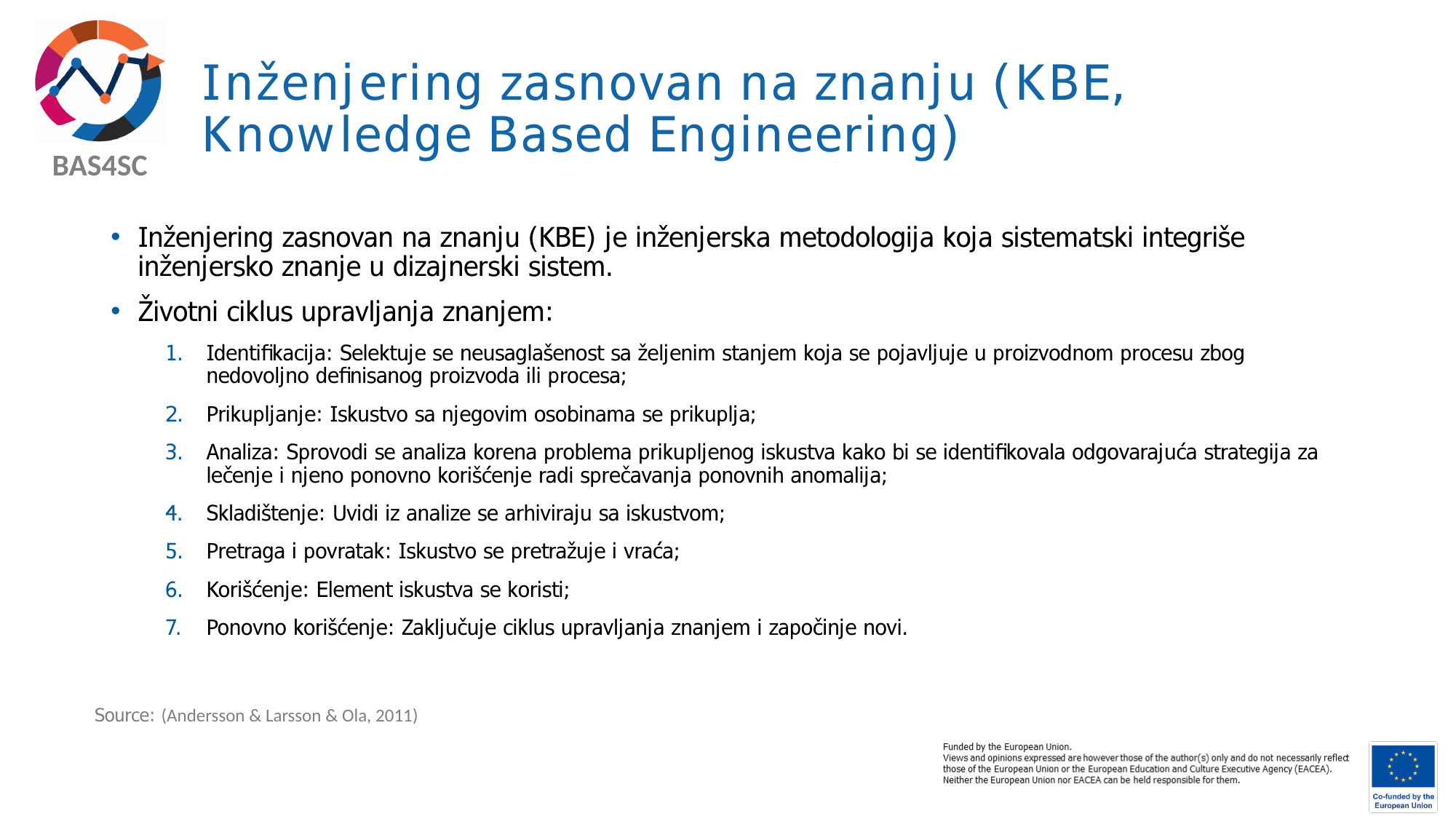

# Inženjering zasnovan na znanju (KBE, Knowledge Based Engineering)
Inženjering zasnovan na znanju (KBE) je inženjerska metodologija koja sistematski integriše inženjersko znanje u dizajnerski sistem.
Životni ciklus upravljanja znanjem:
Identifikacija: Selektuje se neusaglašenost sa željenim stanjem koja se pojavljuje u proizvodnom procesu zbog nedovoljno definisanog proizvoda ili procesa;
Prikupljanje: Iskustvo sa njegovim osobinama se prikuplja;
Analiza: Sprovodi se analiza korena problema prikupljenog iskustva kako bi se identifikovala odgovarajuća strategija za lečenje i njeno ponovno korišćenje radi sprečavanja ponovnih anomalija;
Skladištenje: Uvidi iz analize se arhiviraju sa iskustvom;
Pretraga i povratak: Iskustvo se pretražuje i vraća;
Korišćenje: Element iskustva se koristi;
Ponovno korišćenje: Zaključuje ciklus upravljanja znanjem i započinje novi.
Source: (Andersson & Larsson & Ola, 2011)